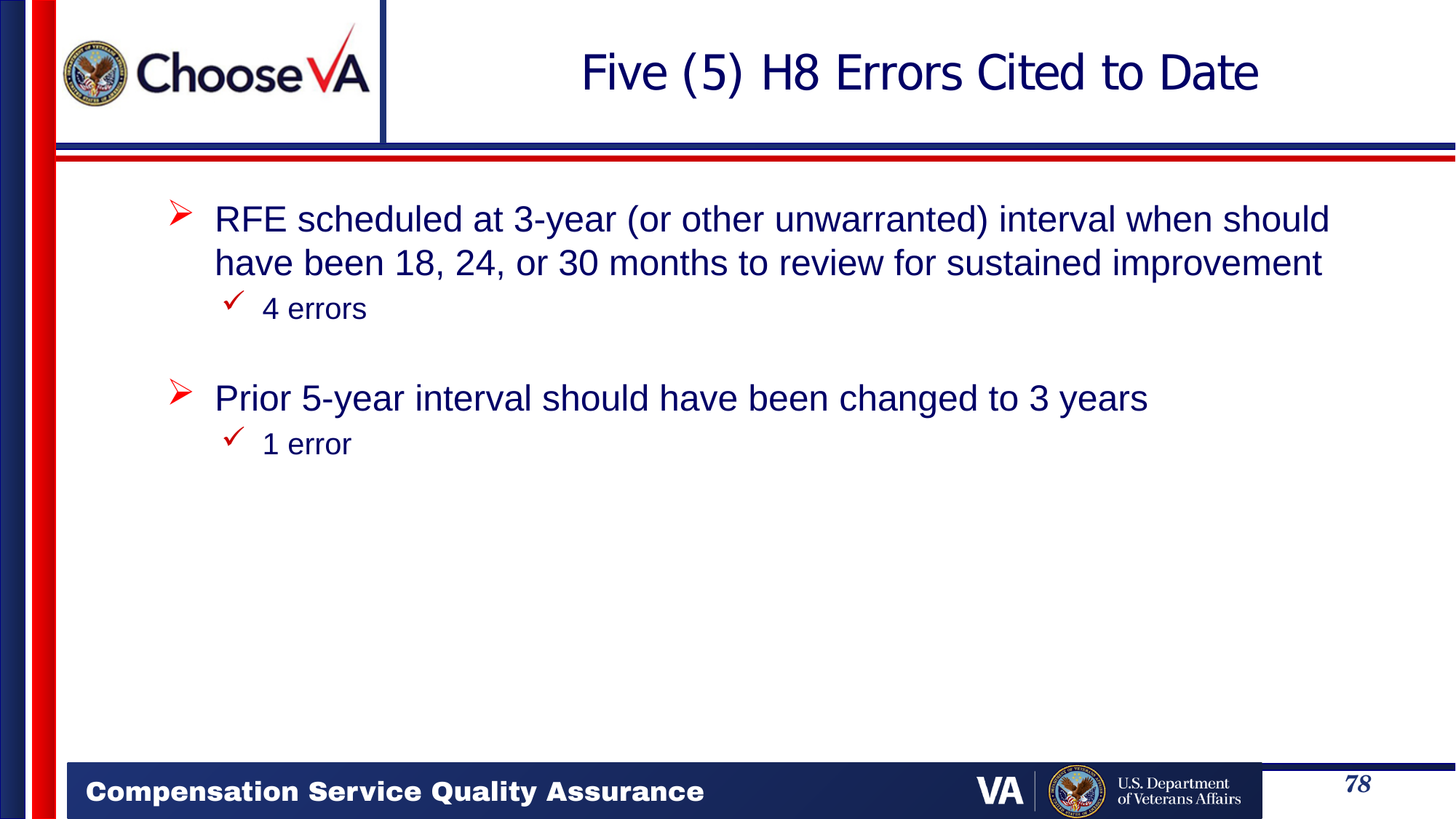

# Five (5) H8 Errors Cited to Date
RFE scheduled at 3-year (or other unwarranted) interval when should have been 18, 24, or 30 months to review for sustained improvement
4 errors

Prior 5-year interval should have been changed to 3 years
1 error

78